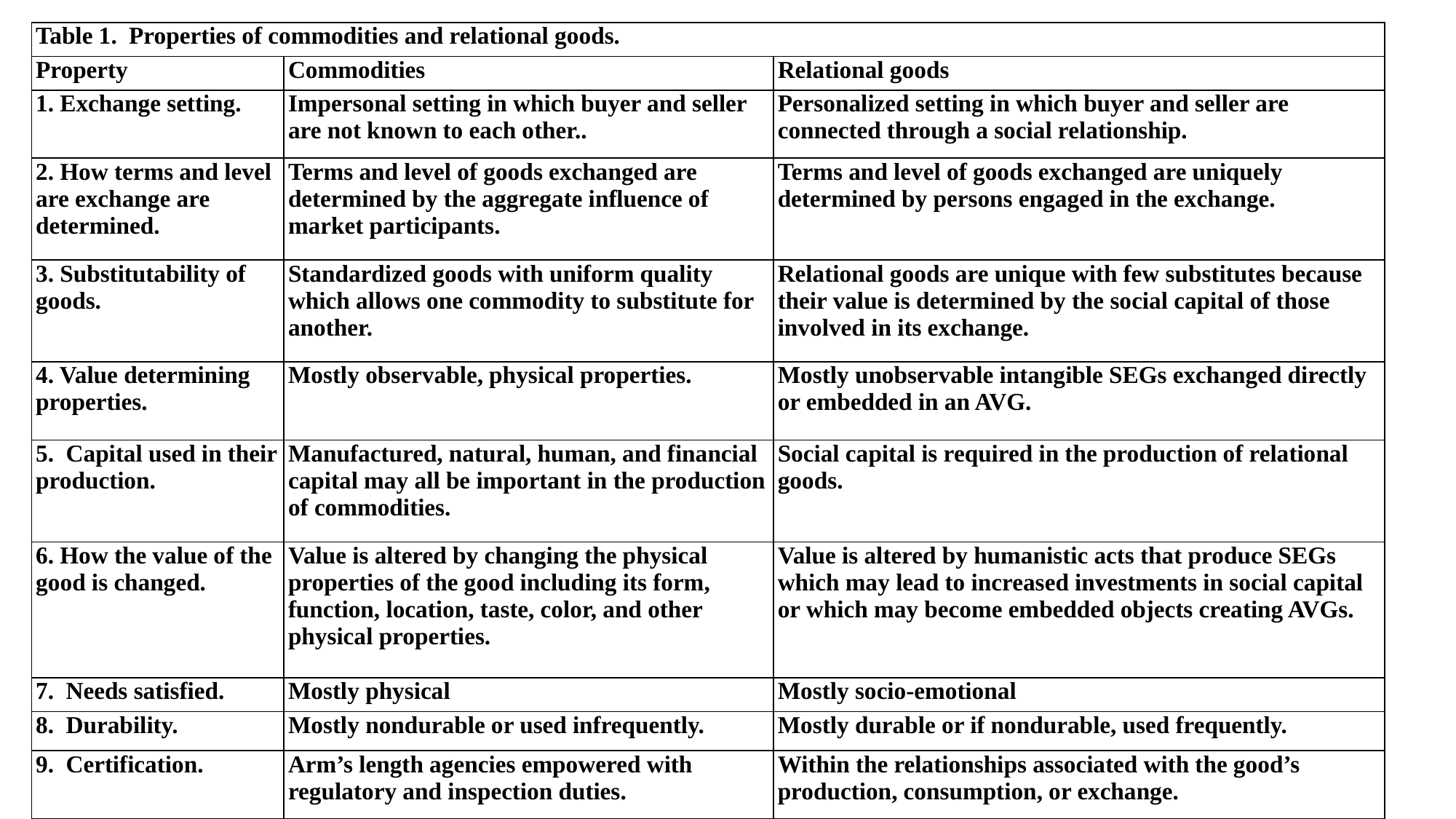

| Table 1. Properties of commodities and relational goods. |  |  |
| --- | --- | --- |
| Property | Commodities | Relational goods |
| 1. Exchange setting. | Impersonal setting in which buyer and seller are not known to each other.. | Personalized setting in which buyer and seller are connected through a social relationship. |
| 2. How terms and level are exchange are determined. | Terms and level of goods exchanged are determined by the aggregate influence of market participants. | Terms and level of goods exchanged are uniquely determined by persons engaged in the exchange. |
| 3. Substitutability of goods. | Standardized goods with uniform quality which allows one commodity to substitute for another. | Relational goods are unique with few substitutes because their value is determined by the social capital of those involved in its exchange. |
| 4. Value determining properties. | Mostly observable, physical properties. | Mostly unobservable intangible SEGs exchanged directly or embedded in an AVG. |
| 5. Capital used in their production. | Manufactured, natural, human, and financial capital may all be important in the production of commodities. | Social capital is required in the production of relational goods. |
| 6. How the value of the good is changed. | Value is altered by changing the physical properties of the good including its form, function, location, taste, color, and other physical properties. | Value is altered by humanistic acts that produce SEGs which may lead to increased investments in social capital or which may become embedded objects creating AVGs. |
| 7. Needs satisfied. | Mostly physical | Mostly socio-emotional |
| 8. Durability. | Mostly nondurable or used infrequently. | Mostly durable or if nondurable, used frequently. |
| 9. Certification. | Arm’s length agencies empowered with regulatory and inspection duties. | Within the relationships associated with the good’s production, consumption, or exchange. |